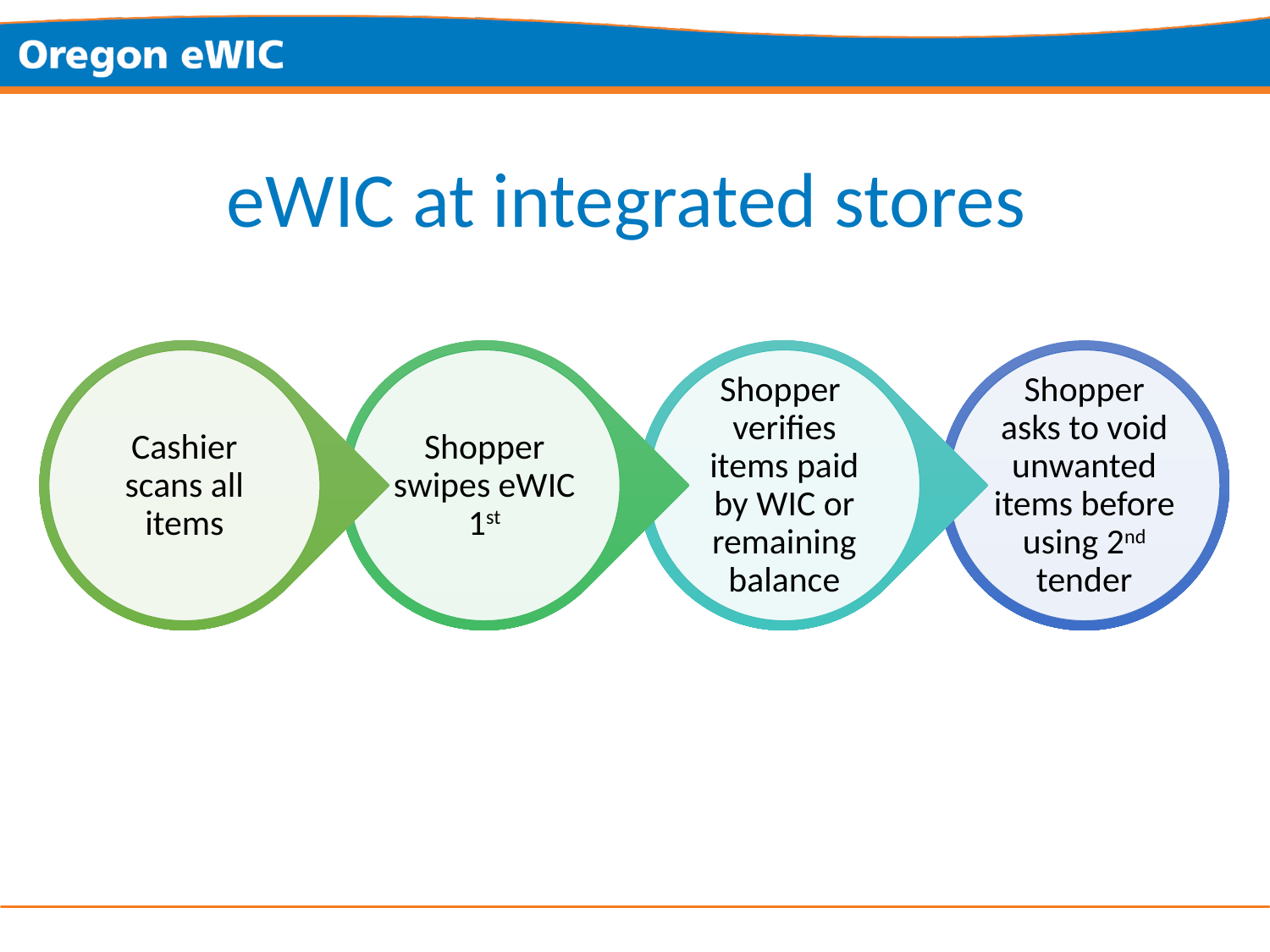

eWIC at integrated stores
Shopper asks to void unwanted items before using 2nd tender
Shopper  verifies items paid by WIC or remaining balance
Shopper swipes eWIC 1st
Cashier scans all items